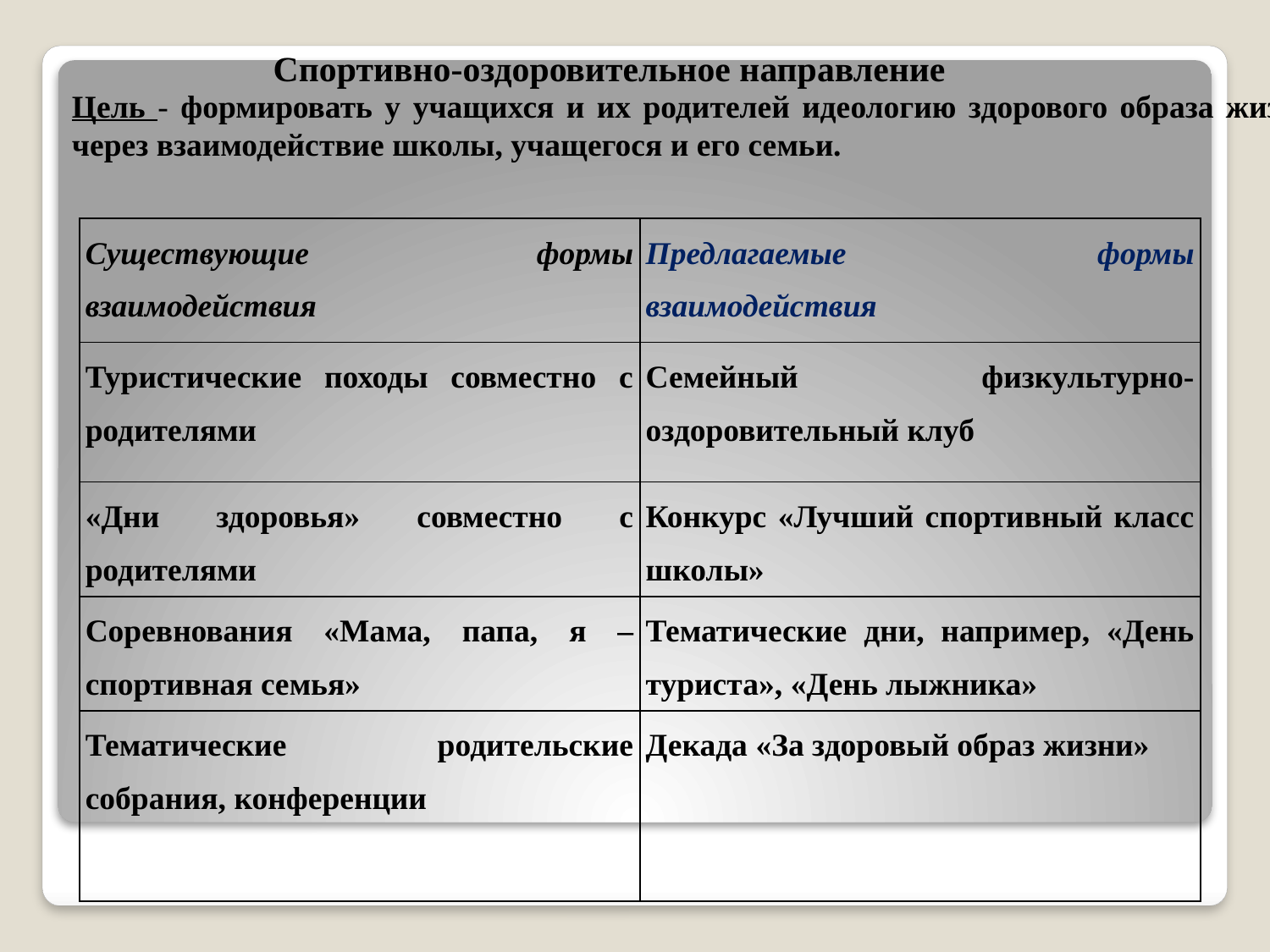

Спортивно-оздоровительное направление
Цель - формировать у учащихся и их родителей идеологию здорового образа жизни через взаимодействие школы, учащегося и его семьи.
| Существующие формы взаимодействия | Предлагаемые формы взаимодействия |
| --- | --- |
| Туристические походы совместно с родителями | Семейный физкультурно-оздоровительный клуб |
| «Дни здоровья» совместно с родителями | Конкурс «Лучший спортивный класс школы» |
| Соревнования «Мама, папа, я – спортивная семья» | Тематические дни, например, «День туриста», «День лыжника» |
| Тематические родительские собрания, конференции | Декада «За здоровый образ жизни» |